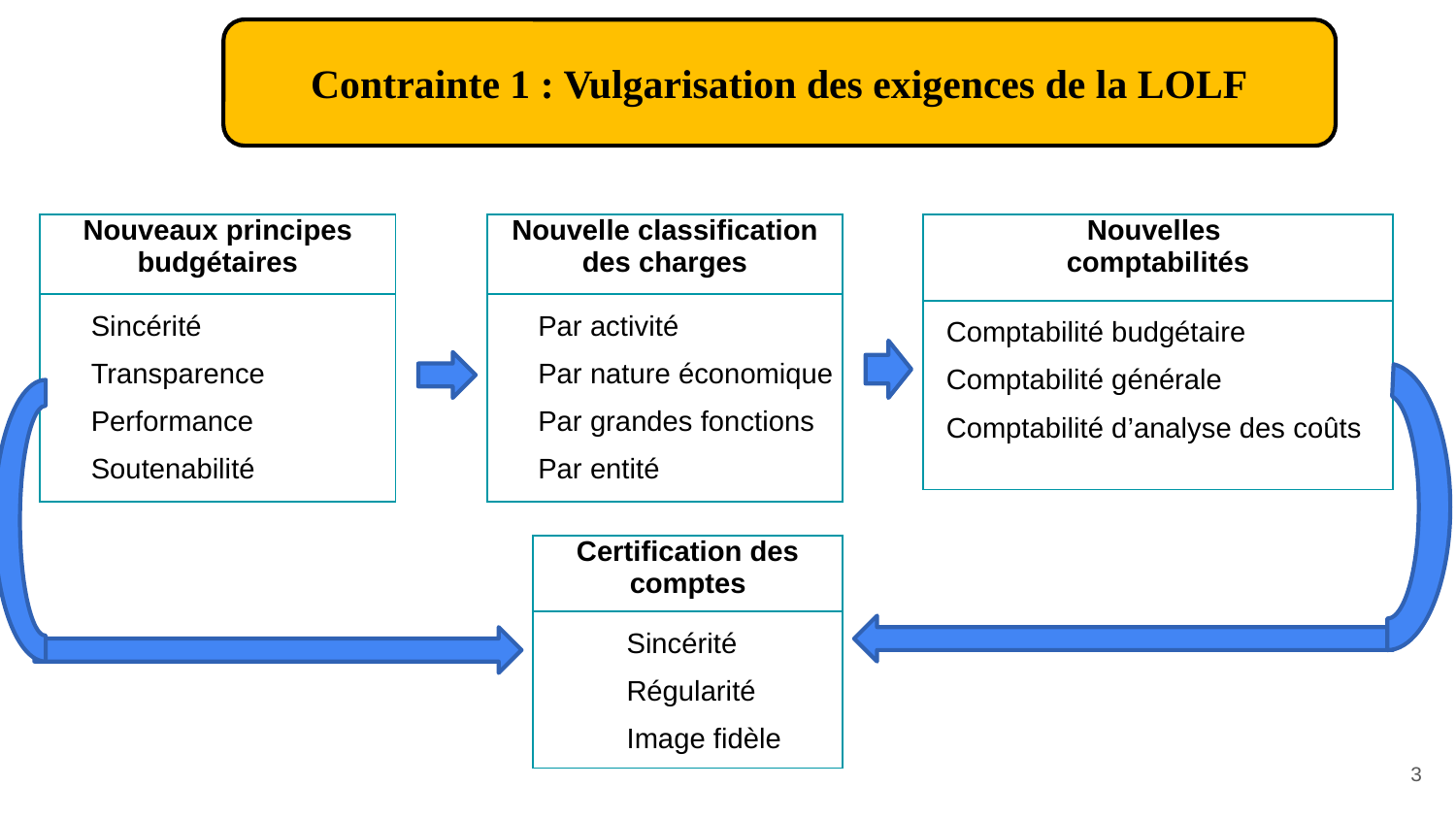

Contrainte 1 : Vulgarisation des exigences de la LOLF
| Nouveaux principes budgétaires |
| --- |
| Sincérité Transparence Performance Soutenabilité |
| Nouvelle classification des charges |
| --- |
| Par activité Par nature économique Par grandes fonctions Par entité |
| Nouvelles comptabilités |
| --- |
| Comptabilité budgétaire Comptabilité générale Comptabilité d’analyse des coûts |

| Certification des comptes |
| --- |
| Sincérité Régularité Image fidèle |

3